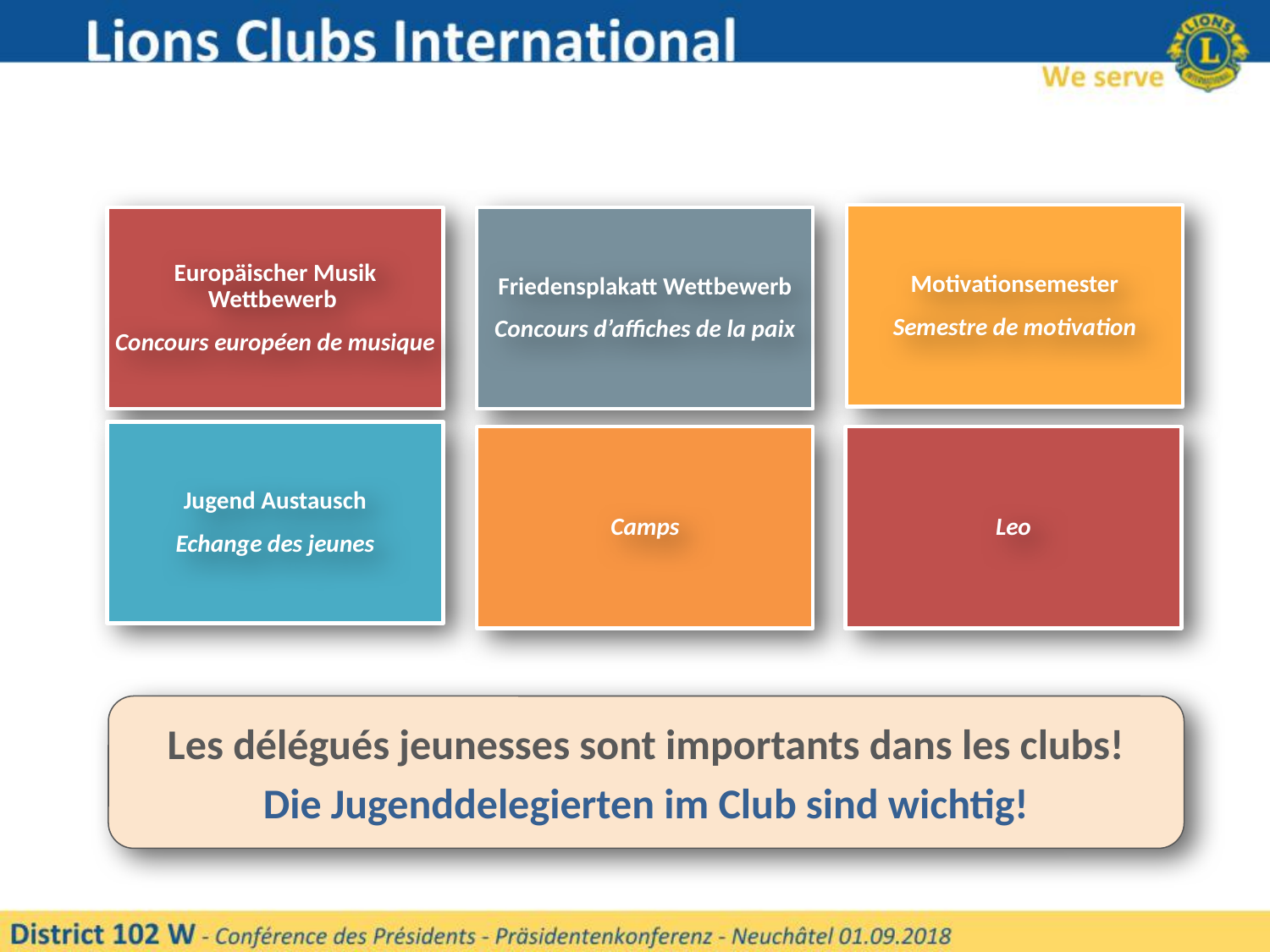

Motivationsemester

Semestre de motivation

Europäischer Musik Wettbewerb

Concours européen de musique

Friedensplakatt Wettbewerb

Concours d’affiches de la paix

Jugend Austausch

Echange des jeunes

Camps

Leo
#
Les délégués jeunesses sont importants dans les clubs!
Die Jugenddelegierten im Club sind wichtig!